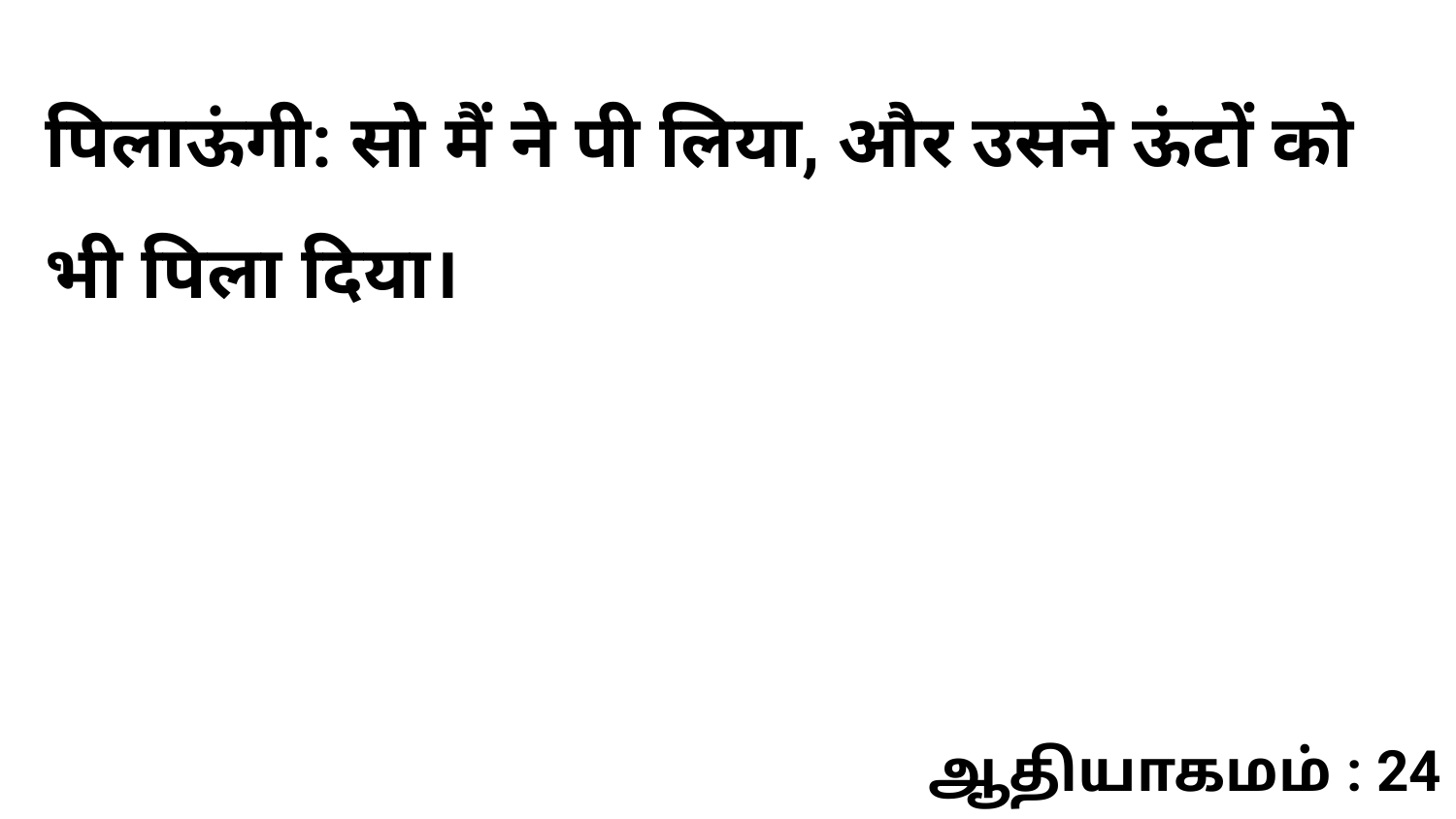

पिलाऊंगी: सो मैं ने पी लिया, और उसने ऊंटों को भी पिला दिया।
ஆதியாகமம் : 24